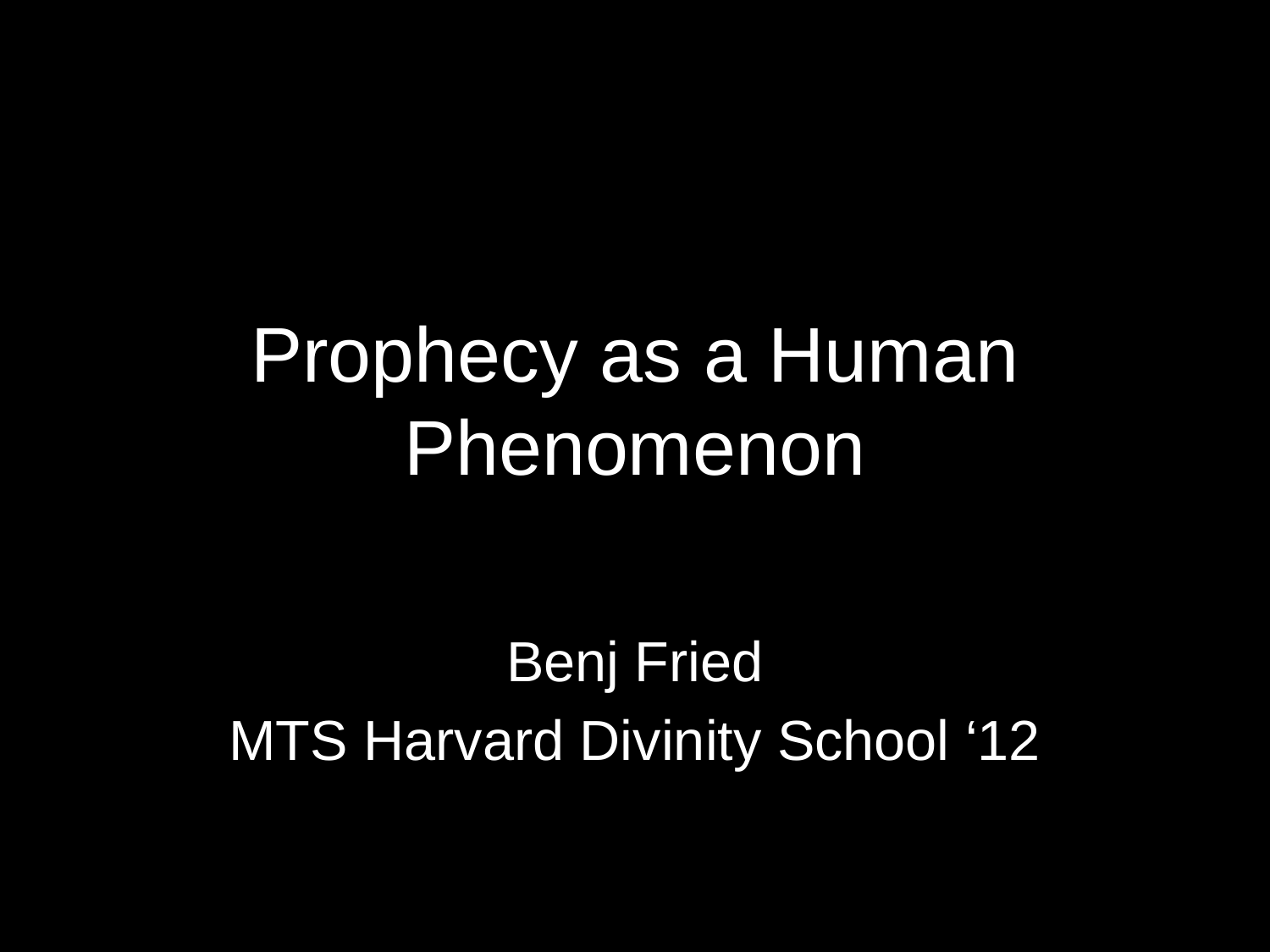

# Prophecy as a Human Phenomenon

Benj Fried
MTS Harvard Divinity School ‘12